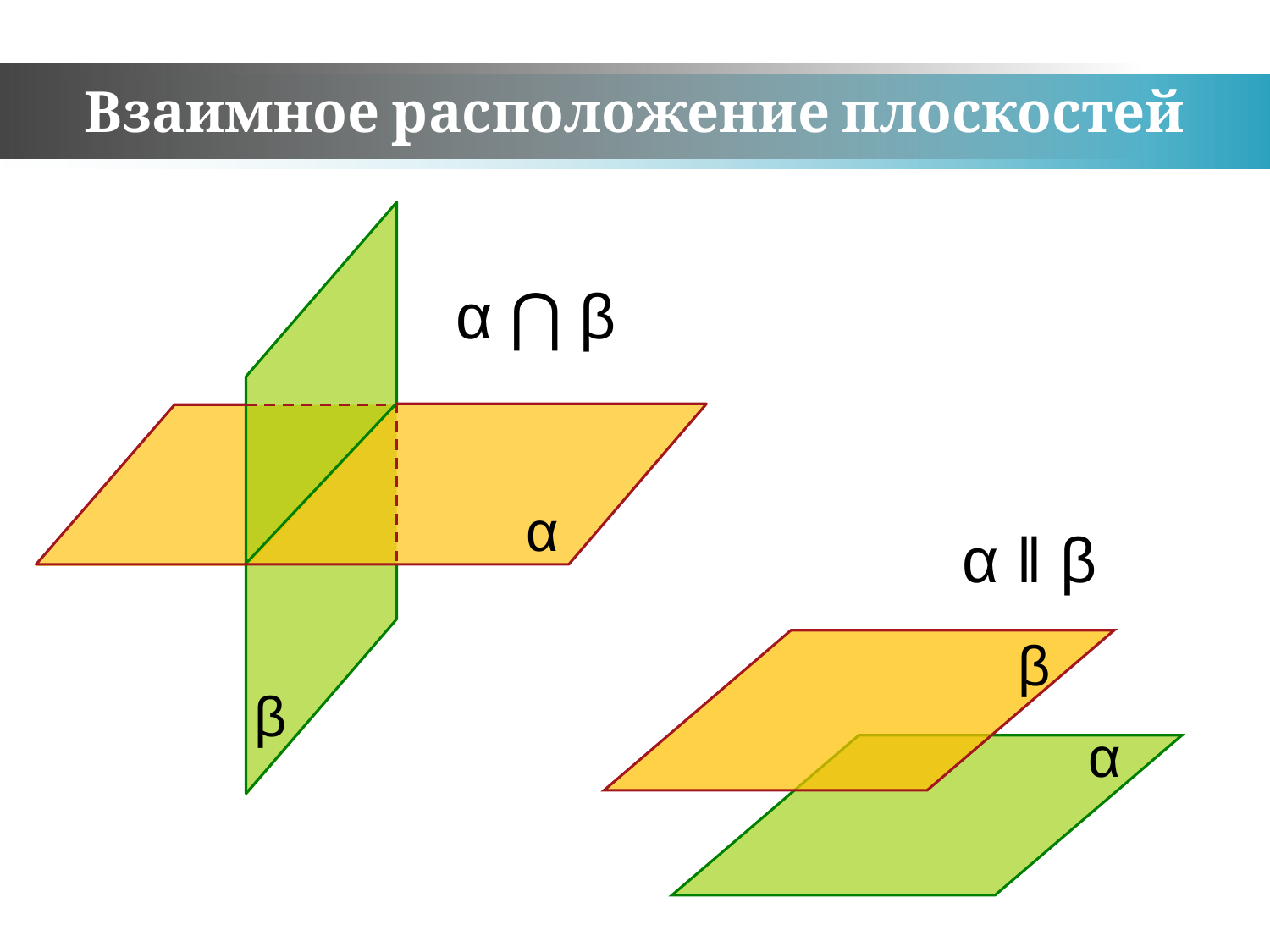

Взаимное расположение плоскостей

α
β
α ⋂ β
α ‖ β
β

α